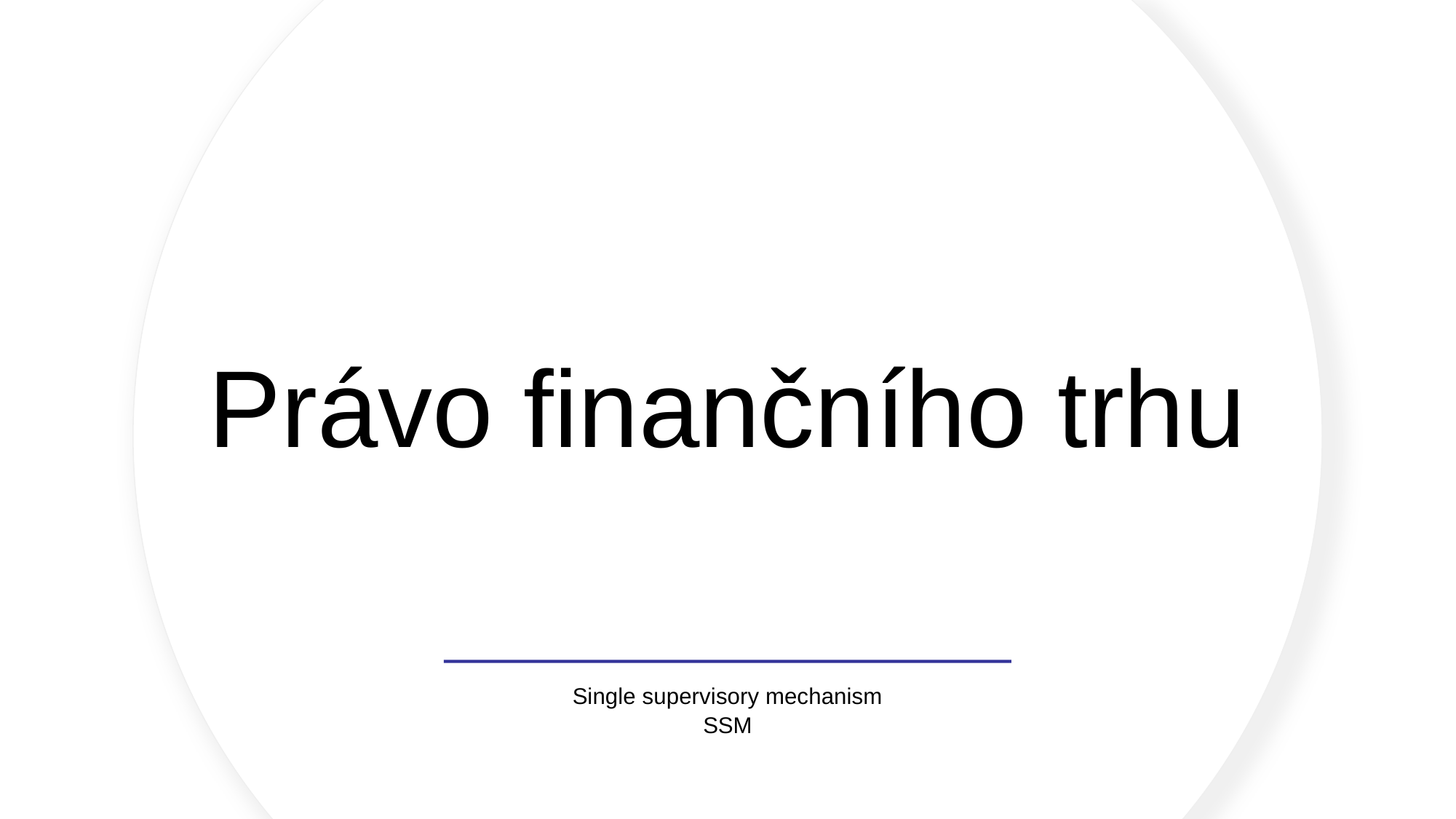

# Právo finančního trhu

Single supervisory mechanism
SSM